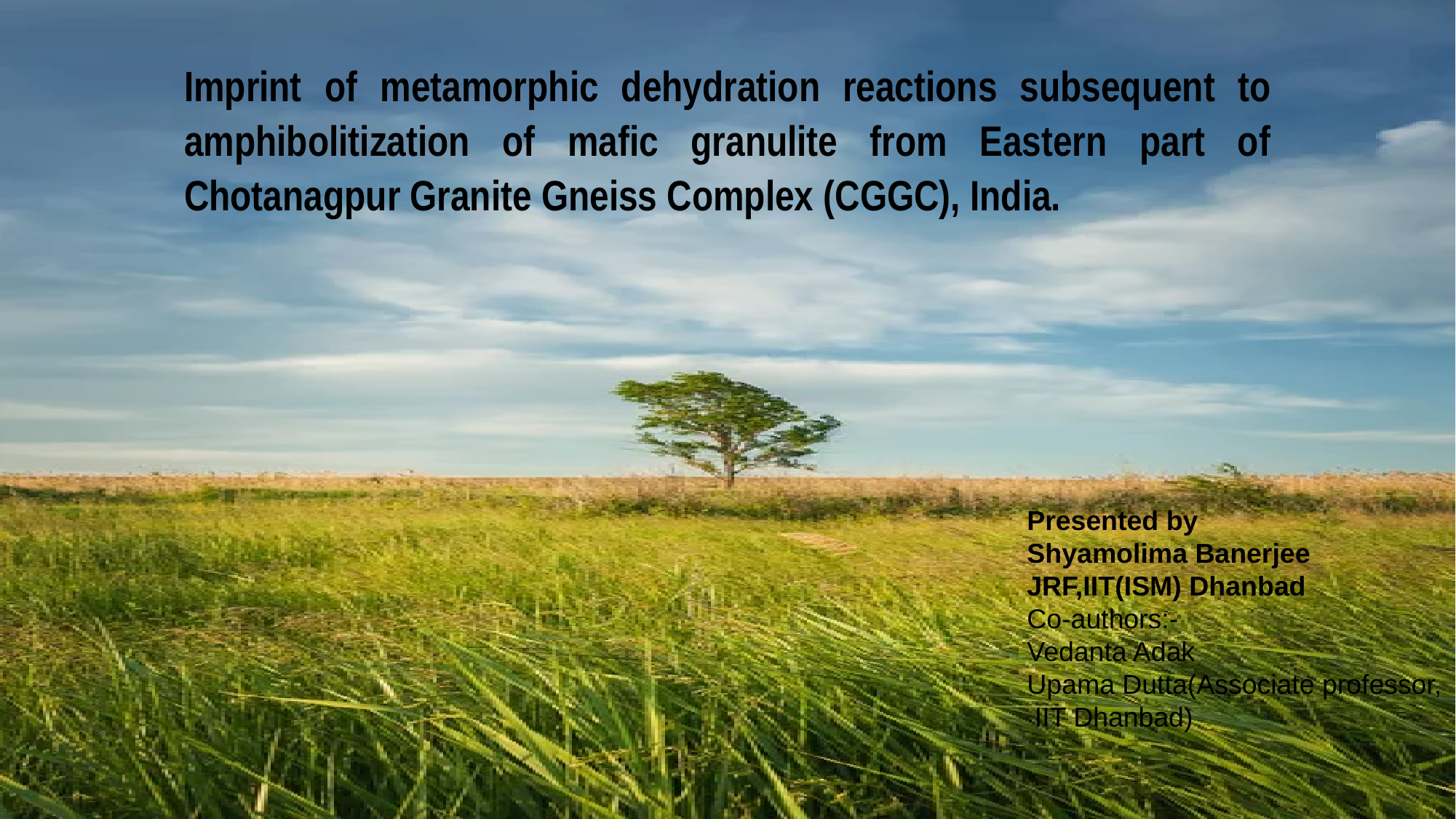

Imprint of metamorphic dehydration reactions subsequent to amphibolitization of mafic granulite from Eastern part of Chotanagpur Granite Gneiss Complex (CGGC), India.
Presented by
Shyamolima Banerjee
JRF,IIT(ISM) Dhanbad
Co-authors:-
Vedanta Adak
Upama Dutta(Associate professor,
 IIT Dhanbad)